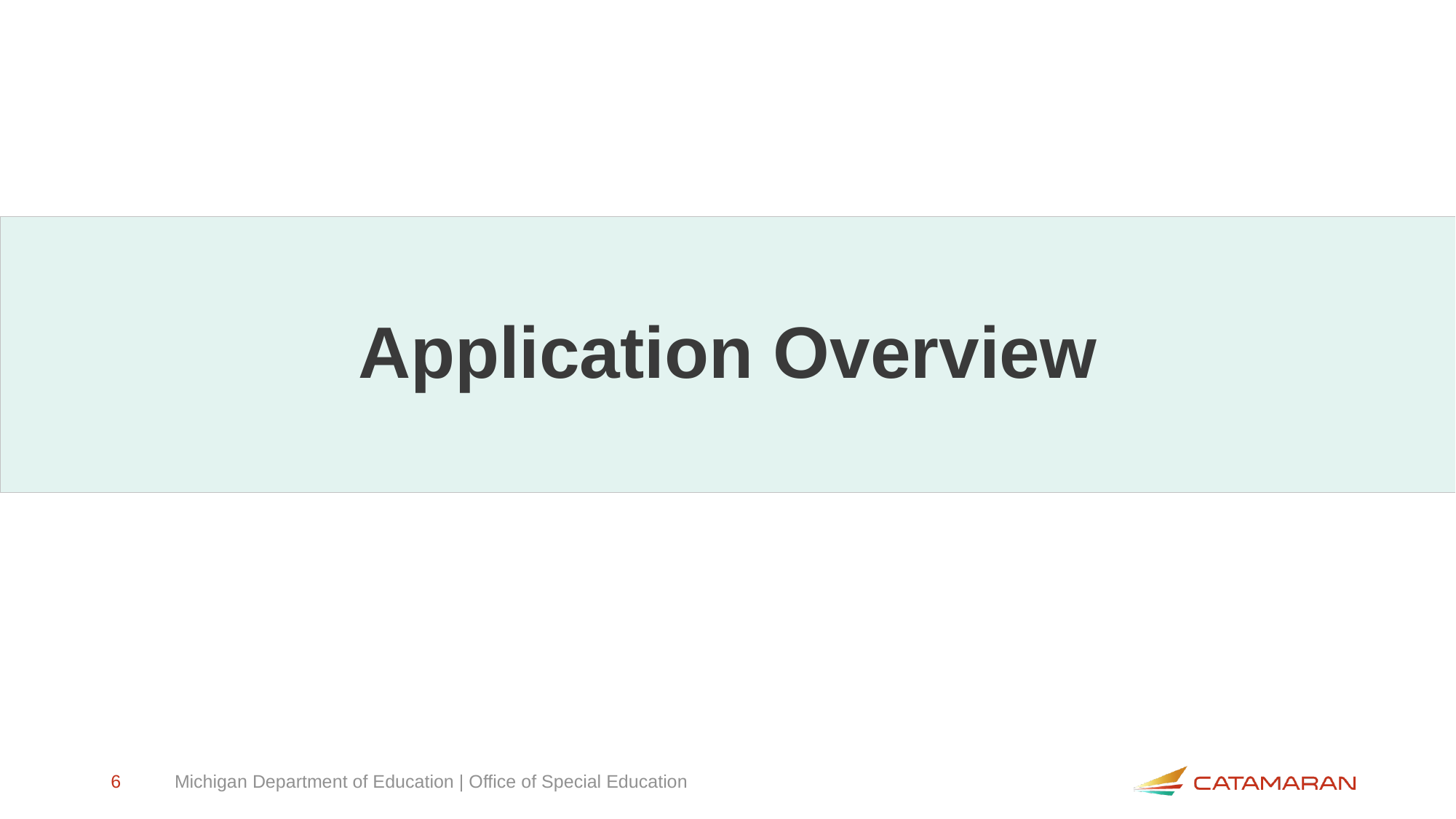

# Application Overview
6
Michigan Department of Education | Office of Special Education